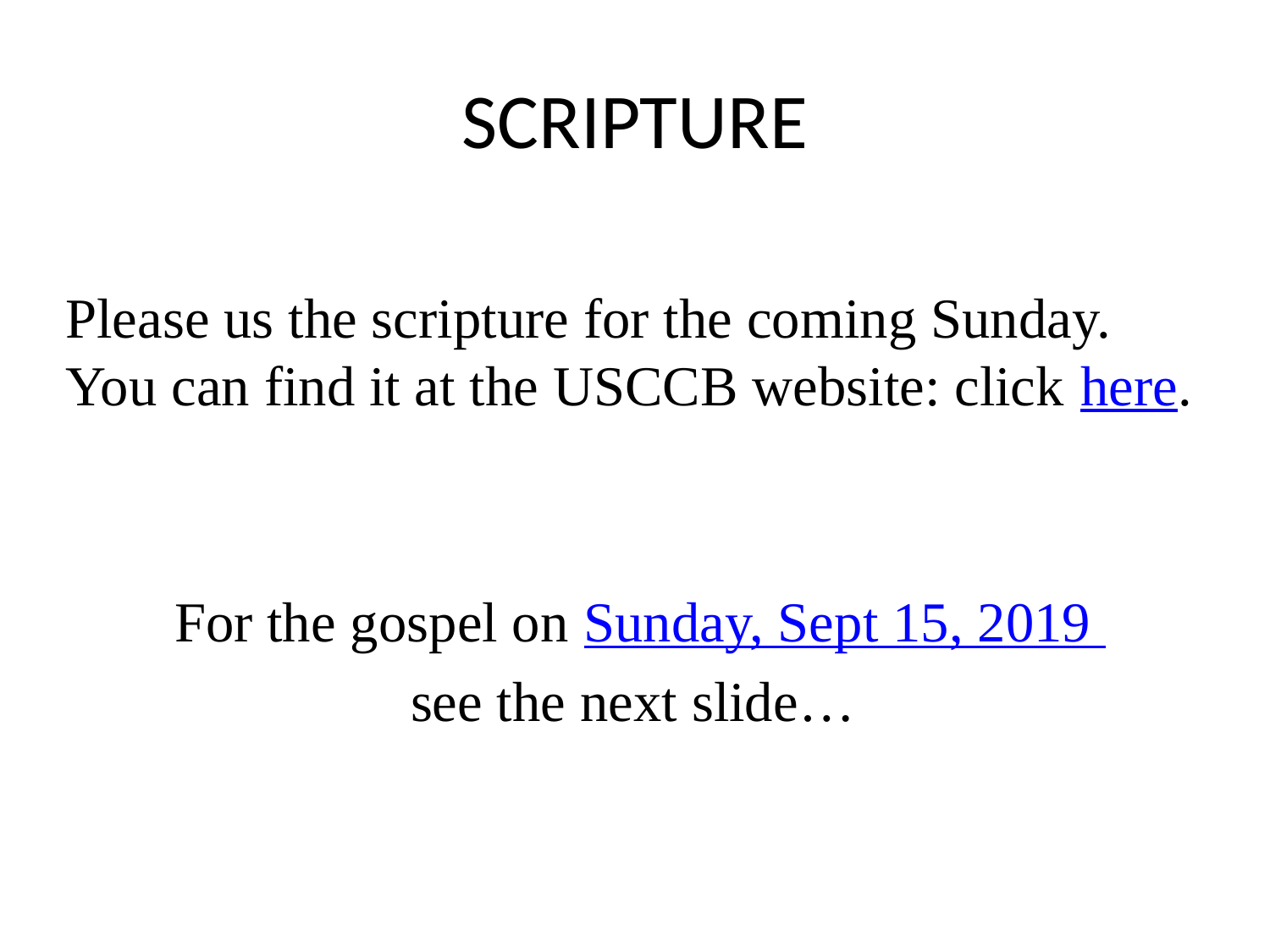

# SCRIPTURE
Please us the scripture for the coming Sunday.  You can find it at the USCCB website: click here.

For the gospel on Sunday, Sept 15, 2019
see the next slide…